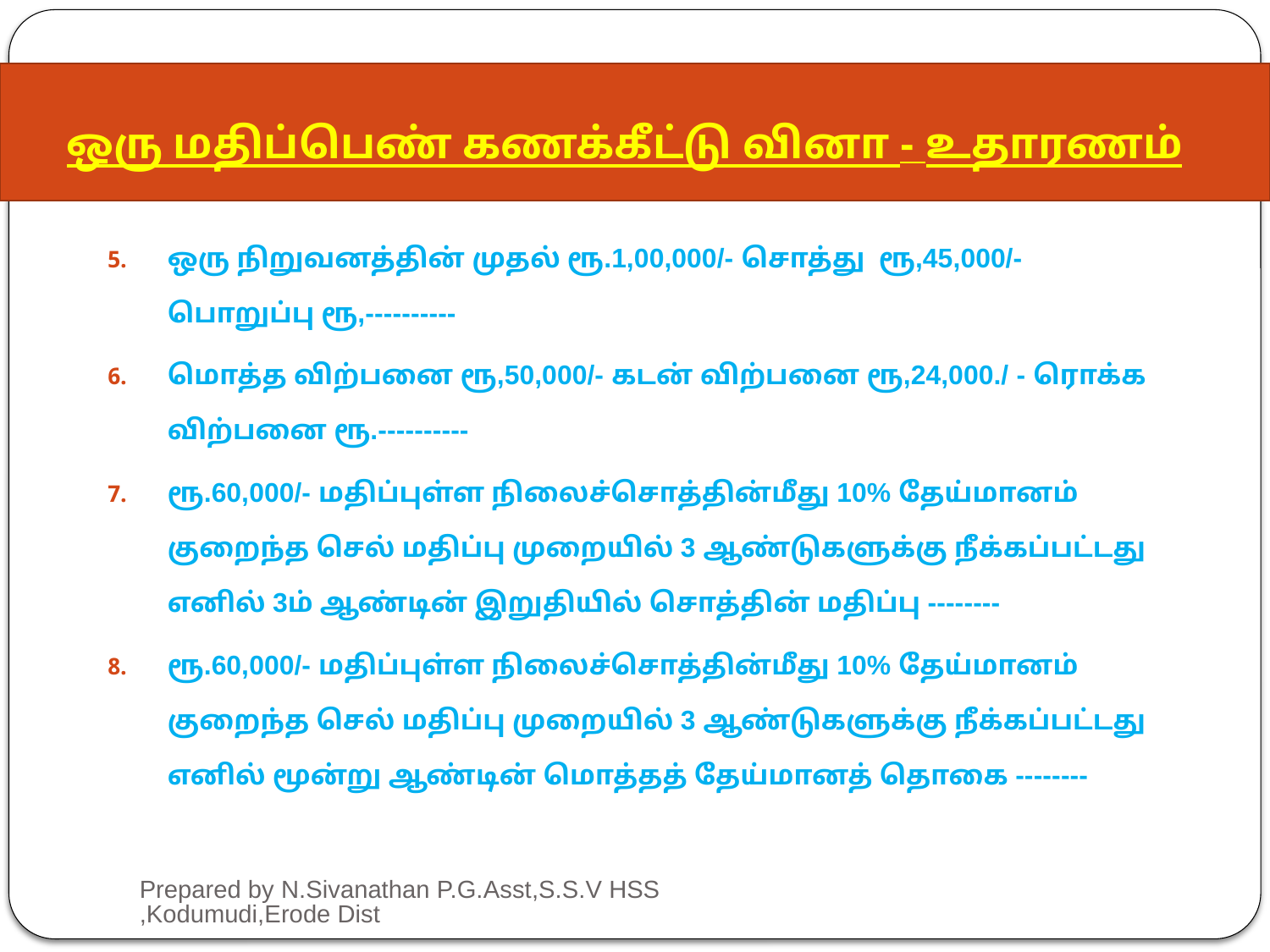

# ஒரு மதிப்பெண் கணக்கீட்டு வினா - உதாரணம்
ஒரு நிறுவனத்தின் முதல் ரூ.1,00,000/- சொத்து  ரூ,45,000/- பொறுப்பு ரூ,----------
மொத்த விற்பனை ரூ,50,000/- கடன் விற்பனை ரூ,24,000./ - ரொக்க விற்பனை ரூ.----------
ரூ.60,000/- மதிப்புள்ள நிலைச்சொத்தின்மீது 10% தேய்மானம் குறைந்த செல் மதிப்பு முறையில் 3 ஆண்டுகளுக்கு நீக்கப்பட்டது எனில் 3ம் ஆண்டின் இறுதியில் சொத்தின் மதிப்பு --------
ரூ.60,000/- மதிப்புள்ள நிலைச்சொத்தின்மீது 10% தேய்மானம் குறைந்த செல் மதிப்பு முறையில் 3 ஆண்டுகளுக்கு நீக்கப்பட்டது எனில் மூன்று ஆண்டின் மொத்தத் தேய்மானத் தொகை --------

Prepared by N.Sivanathan P.G.Asst,S.S.V HSS,Kodumudi,Erode Dist